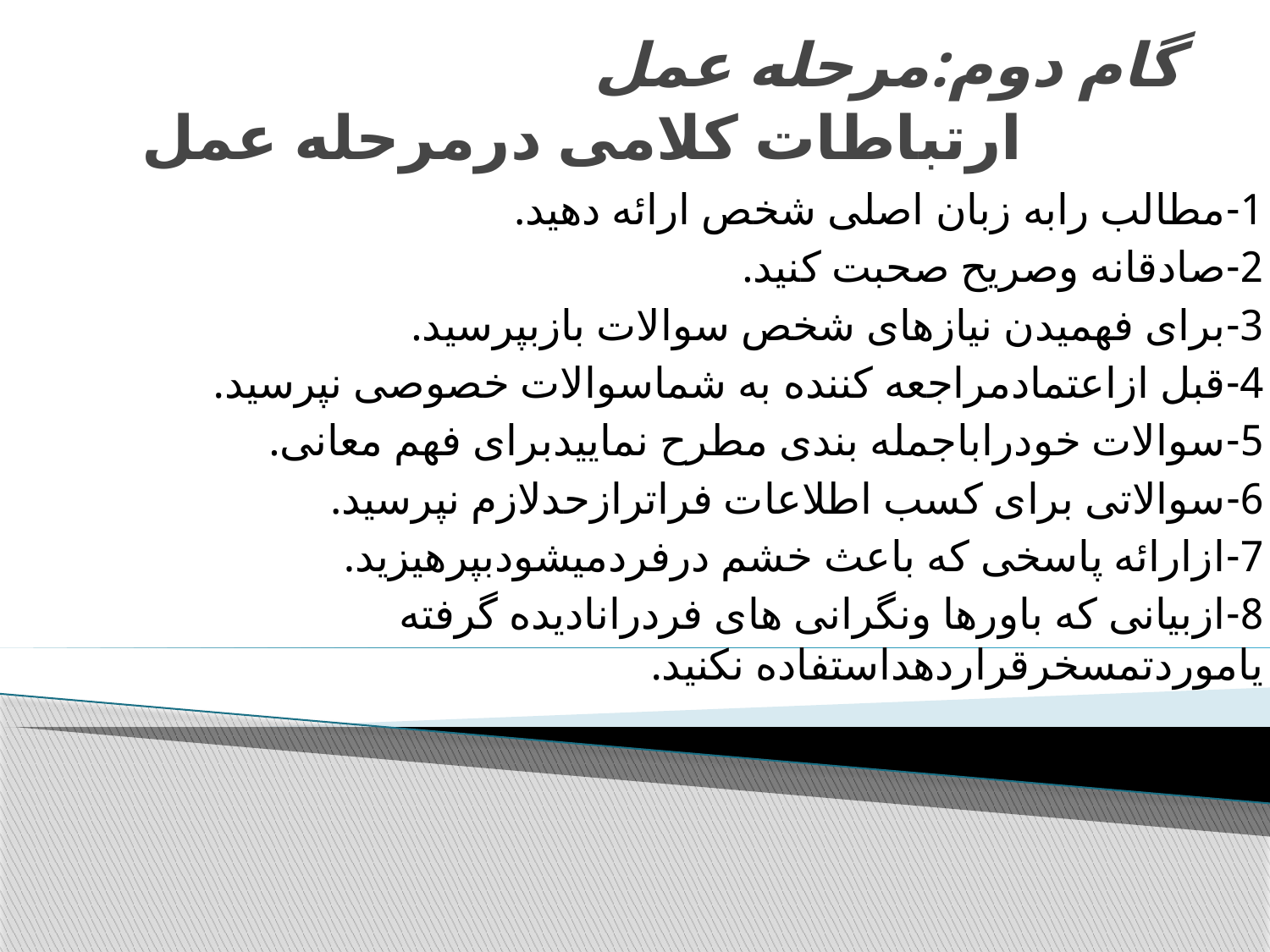

# گام دوم:مرحله عمل ارتباطات کلامی درمرحله عمل
1-مطالب رابه زبان اصلی شخص ارائه دهید.
2-صادقانه وصریح صحبت کنید.
3-برای فهمیدن نیازهای شخص سوالات بازبپرسید.
4-قبل ازاعتمادمراجعه کننده به شماسوالات خصوصی نپرسید.
5-سوالات خودراباجمله بندی مطرح نماییدبرای فهم معانی.
6-سوالاتی برای کسب اطلاعات فراترازحدلازم نپرسید.
7-ازارائه پاسخی که باعث خشم درفردمیشودبپرهیزید.
8-ازبیانی که باورها ونگرانی های فردرانادیده گرفته یاموردتمسخرقراردهداستفاده نکنید.